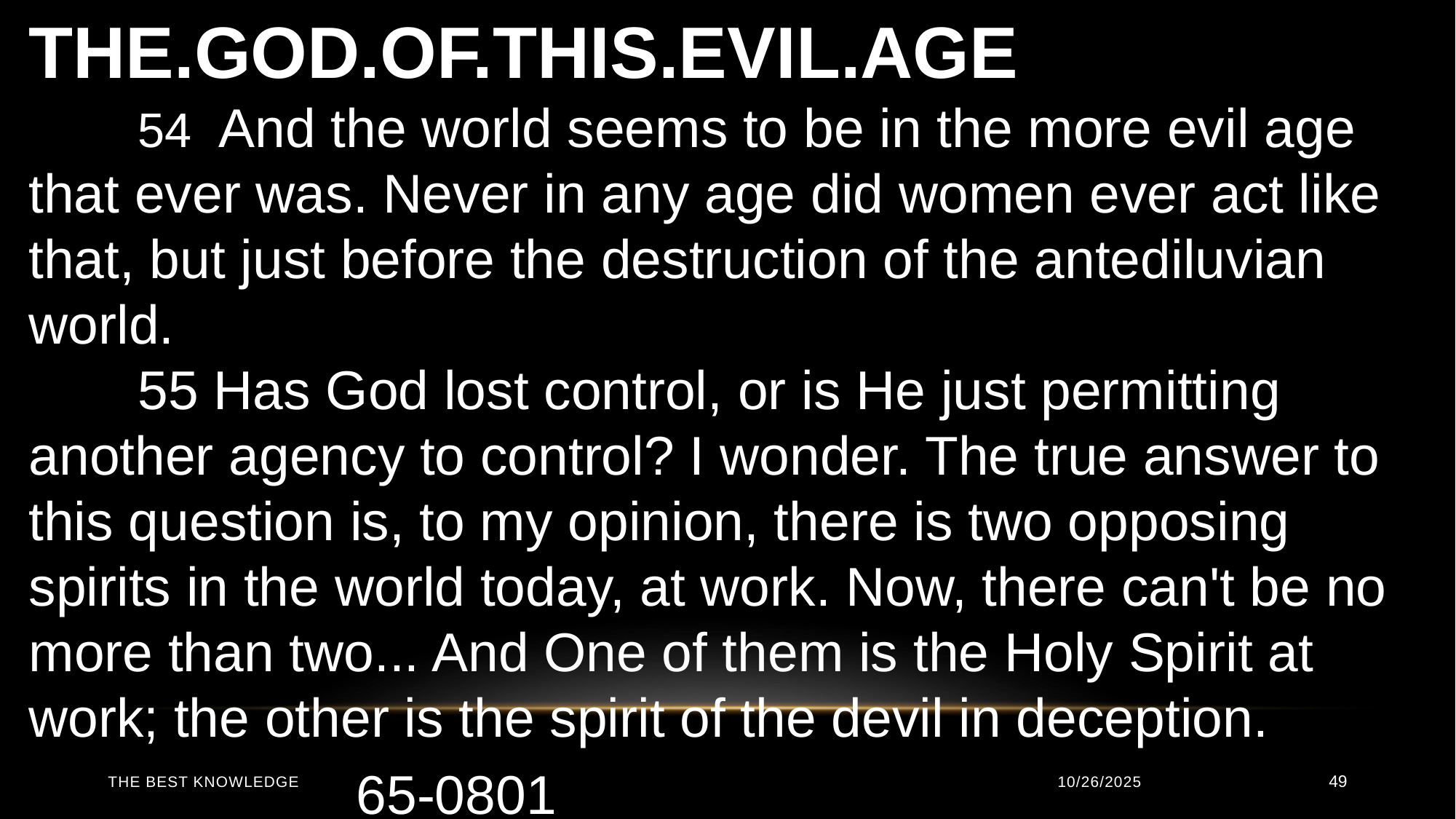

THE.GOD.OF.THIS.EVIL.AGE
	54  And the world seems to be in the more evil age that ever was. Never in any age did women ever act like that, but just before the destruction of the antediluvian world.
	55 Has God lost control, or is He just permitting another agency to control? I wonder. The true answer to this question is, to my opinion, there is two opposing spirits in the world today, at work. Now, there can't be no more than two... And One of them is the Holy Spirit at work; the other is the spirit of the devil in deception. 				65-0801
The Best Knowledge
10/26/2025
49